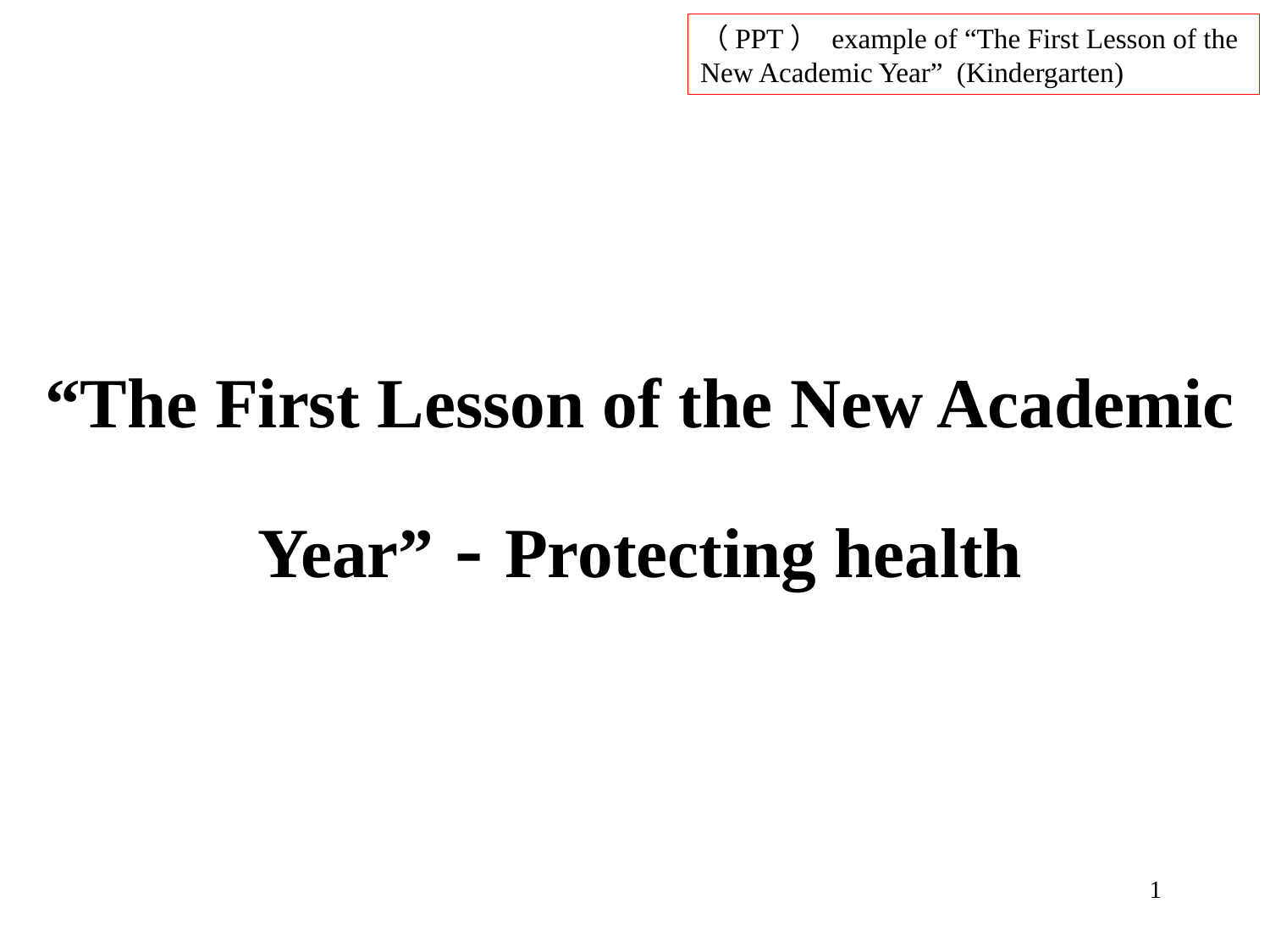

（PPT） example of “The First Lesson of the New Academic Year”  (Kindergarten)
# “The First Lesson of the New Academic Year” - Protecting health
1